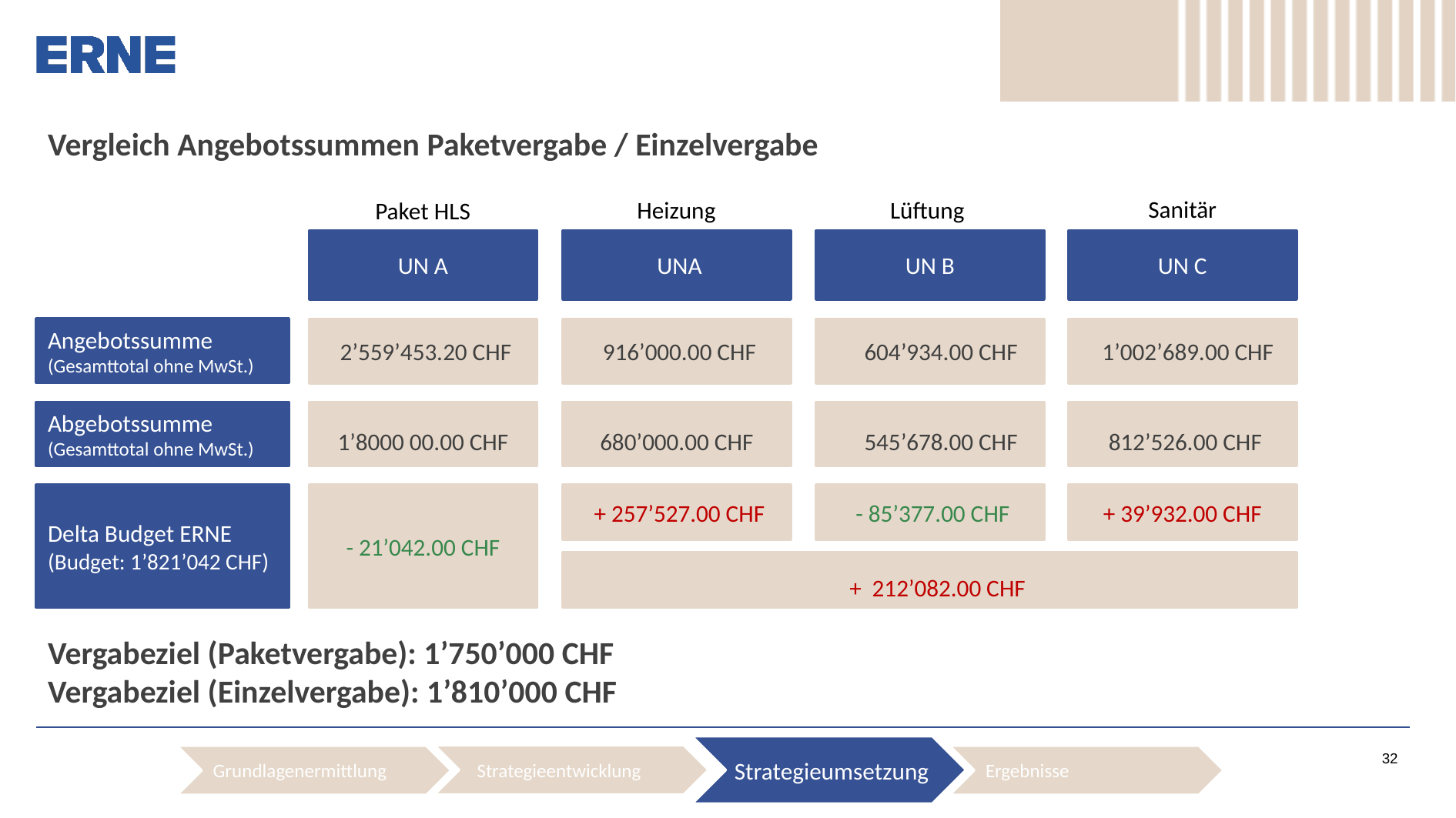

Vergleich Angebotssummen Paketvergabe / Einzelvergabe
Sanitär
Heizung
Lüftung
Paket HLS
UN A
 UNA
UN B
UN C
Angebotssumme
(Gesamttotal ohne MwSt.)
 2’559’453.20 CHF
 916’000.00 CHF
    604’934.00 CHF
  1’002’689.00 CHF
Abgebotssumme
(Gesamttotal ohne MwSt.)
1’8000 00.00 CHF
680’000.00 CHF
    545’678.00 CHF
 812’526.00 CHF
- 21’042.00 CHF
 + 257’527.00 CHF
 - 85’377.00 CHF
+ 39’932.00 CHF
Delta Budget ERNE
(Budget: 1’821’042 CHF)
   +  212’082.00 CHF
Vergabeziel (Paketvergabe): 1’750’000 CHF
Vergabeziel (Einzelvergabe): 1’810’000 CHF

Strategieumsetzung
Strategieentwicklung
Ergebnisse
Grundlagenermittlung